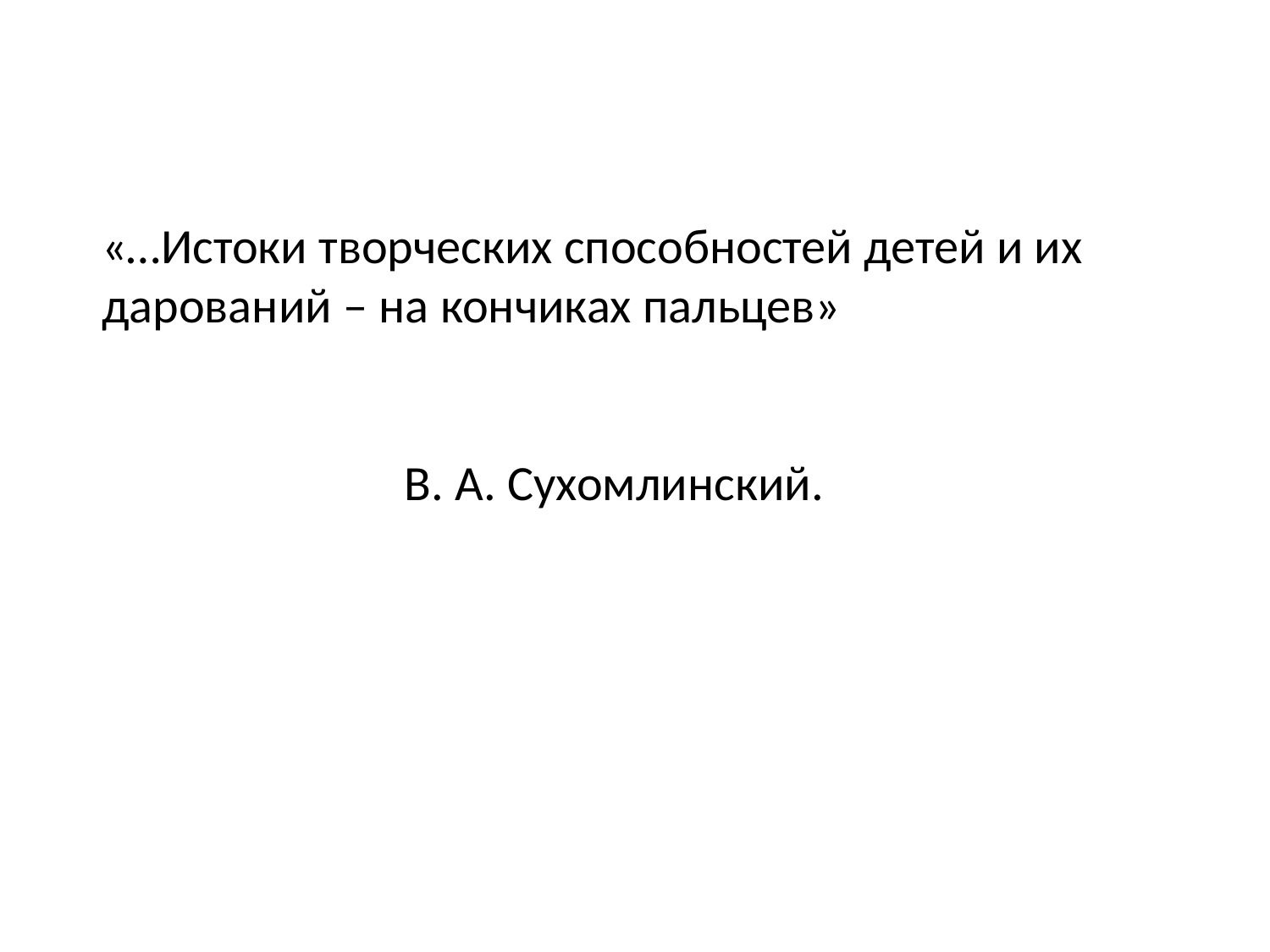

«…Истоки творческих способностей детей и их дарований – на кончиках пальцев»

                           В. А. Сухомлинский.